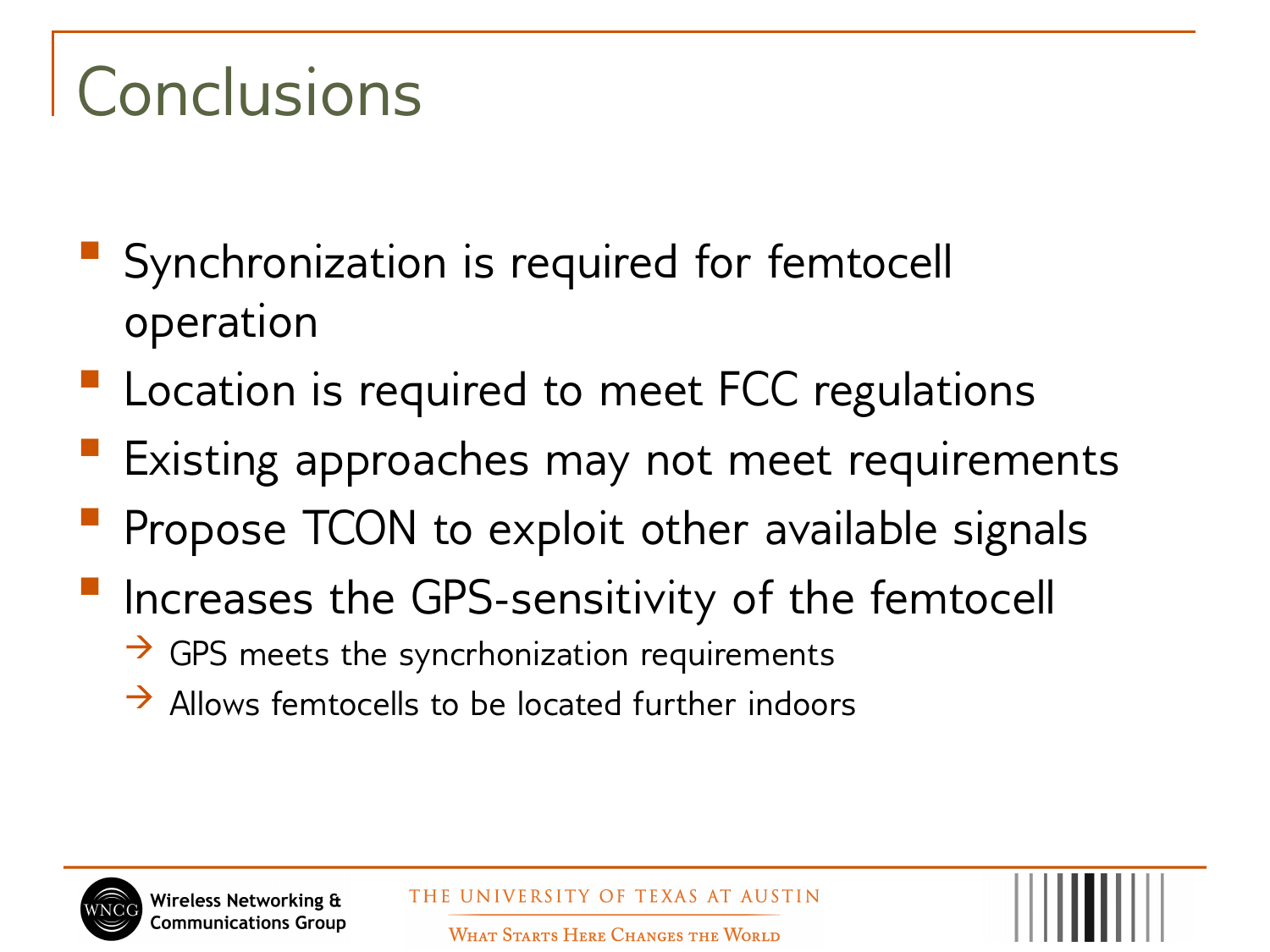

# Conclusions
Synchronization is required for femtocell operation
Location is required to meet FCC regulations
Existing approaches may not meet requirements
Propose TCON to exploit other available signals
Increases the GPS-sensitivity of the femtocell
GPS meets the syncrhonization requirements
Allows femtocells to be located further indoors